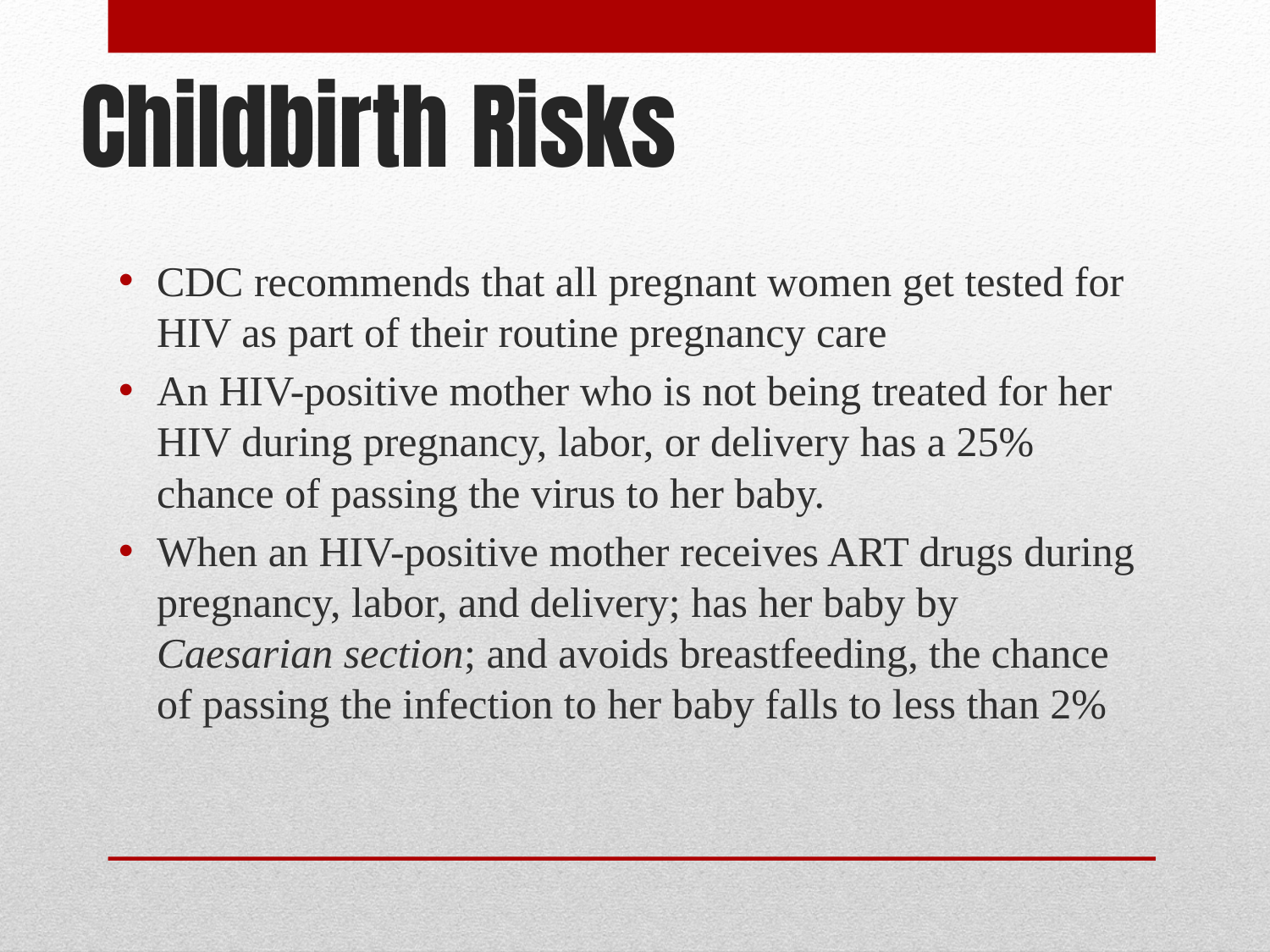

# Childbirth Risks
CDC recommends that all pregnant women get tested for HIV as part of their routine pregnancy care
An HIV-positive mother who is not being treated for her HIV during pregnancy, labor, or delivery has a 25% chance of passing the virus to her baby.
When an HIV-positive mother receives ART drugs during pregnancy, labor, and delivery; has her baby by Caesarian section; and avoids breastfeeding, the chance of passing the infection to her baby falls to less than 2%